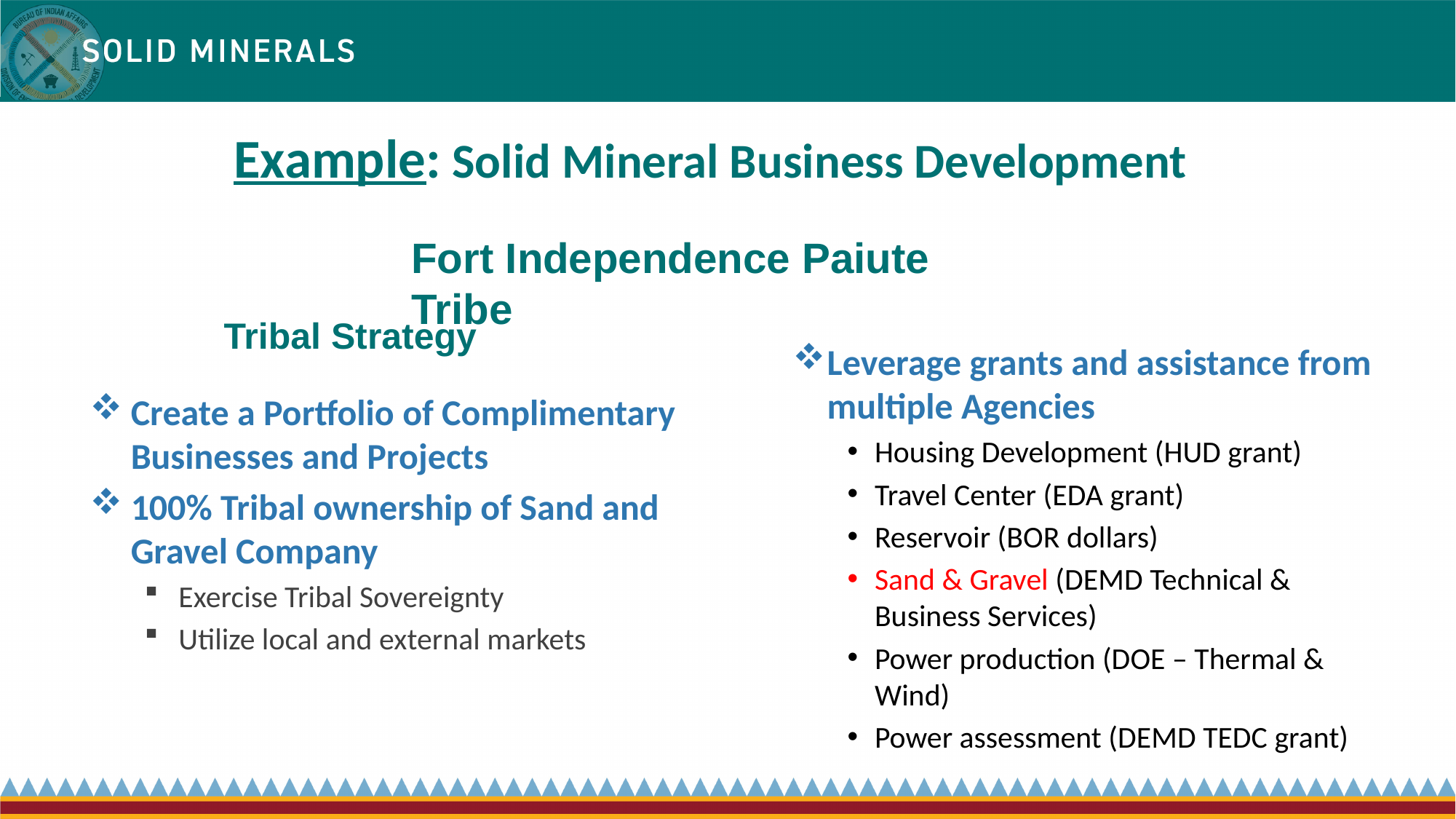

# Example: Solid Mineral Business Development

Fort Independence Paiute Tribe
Tribal Strategy
Leverage grants and assistance from multiple Agencies
Housing Development (HUD grant)
Travel Center (EDA grant)
Reservoir (BOR dollars)
Sand & Gravel (DEMD Technical & Business Services)
Power production (DOE – Thermal & Wind)
Power assessment (DEMD TEDC grant)

Create a Portfolio of Complimentary   Businesses and Projects
100% Tribal ownership of Sand and Gravel Company
Exercise Tribal Sovereignty
Utilize local and external markets